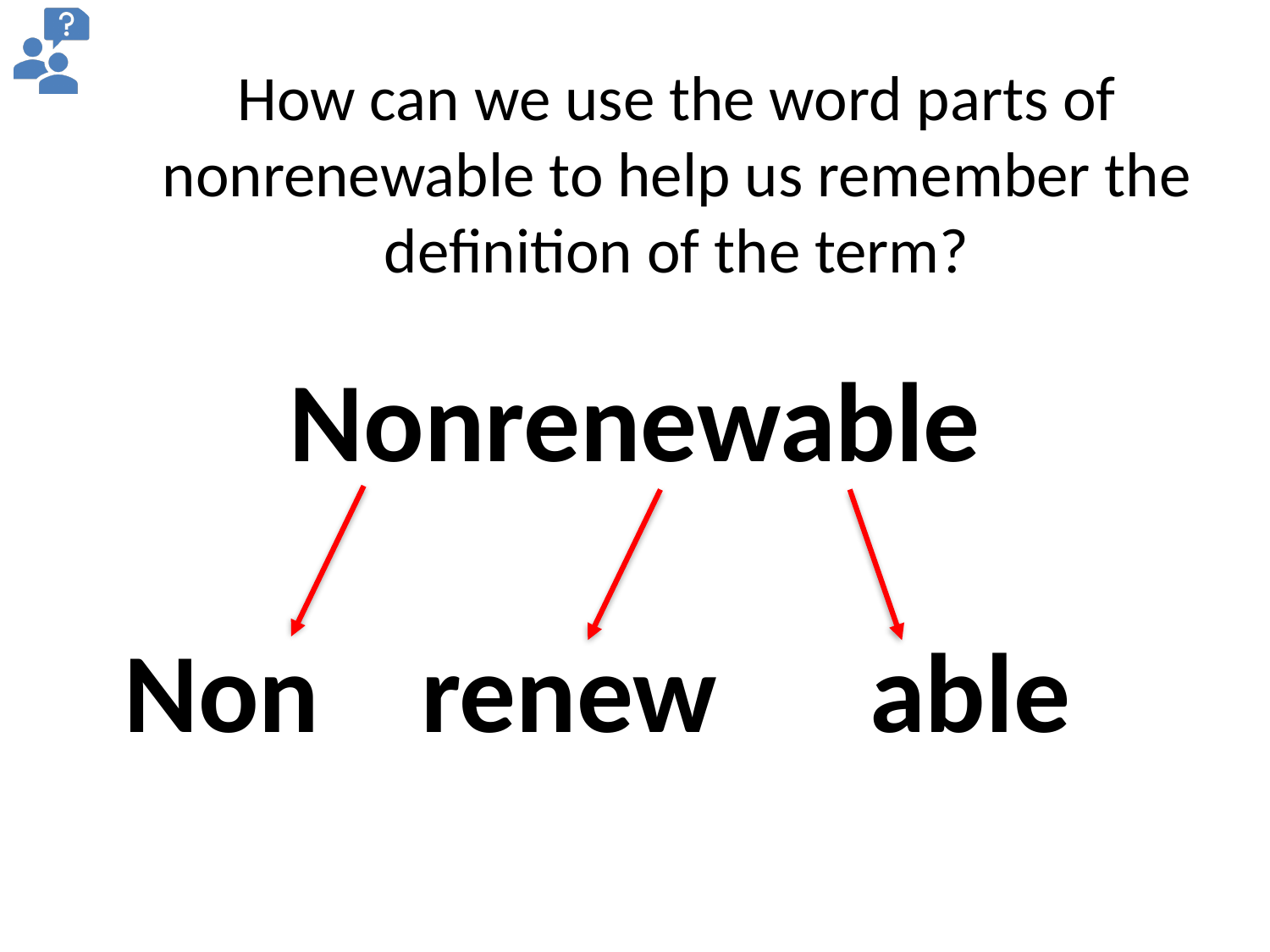

How can we use the word parts of nonrenewable to help us remember the definition of the term?
Nonrenewable

Non    renew      able